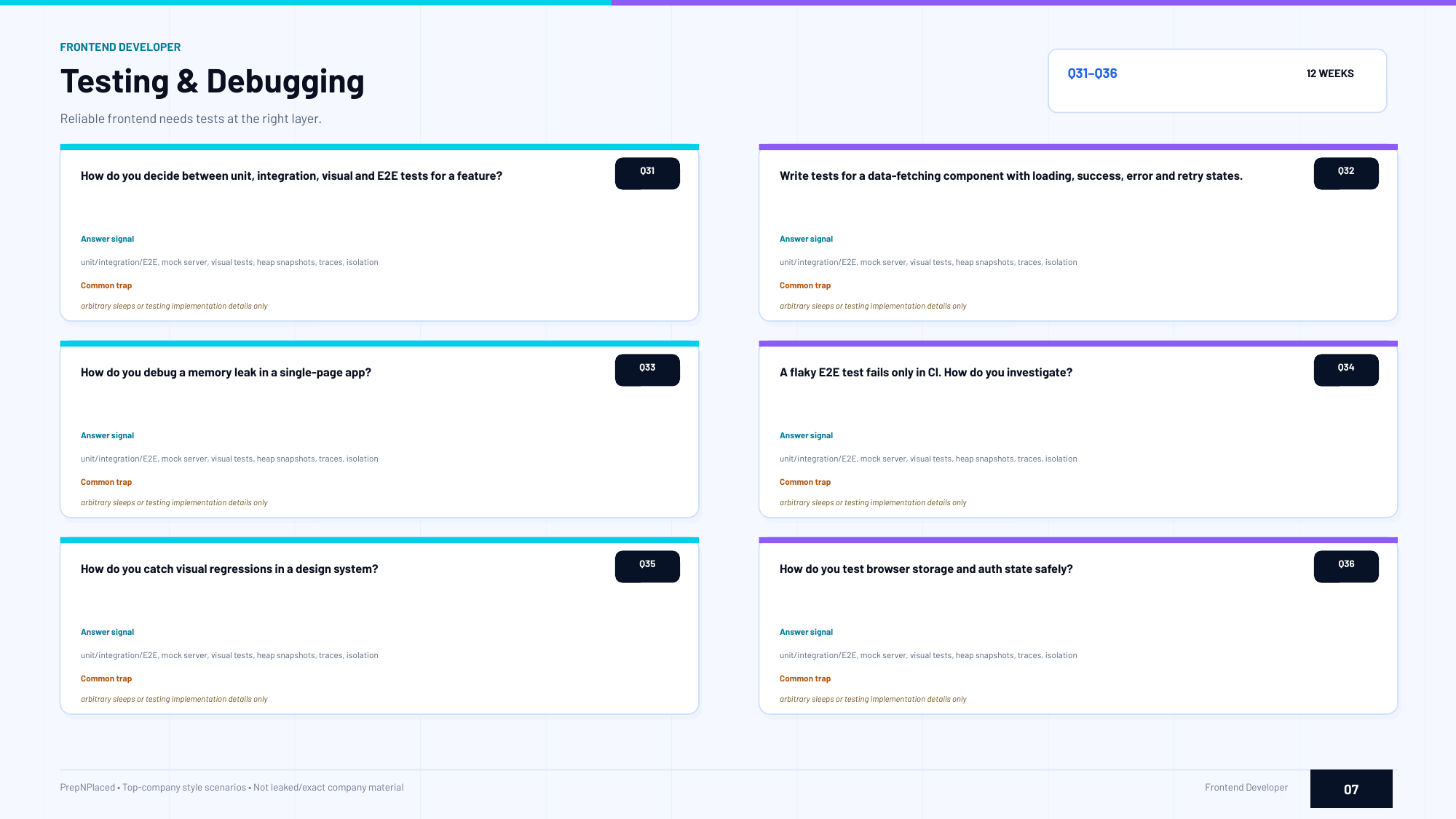

FRONTEND DEVELOPER

Testing & Debugging
Q31–Q36
12 WEEKS
Reliable frontend needs tests at the right layer.

Q31
Q32
How do you decide between unit, integration, visual and E2E tests for a feature?
Write tests for a data-fetching component with loading, success, error and retry states.
Answer signal
Answer signal
unit/integration/E2E, mock server, visual tests, heap snapshots, traces, isolation
unit/integration/E2E, mock server, visual tests, heap snapshots, traces, isolation
Common trap
Common trap
arbitrary sleeps or testing implementation details only
arbitrary sleeps or testing implementation details only

Q33
Q34
How do you debug a memory leak in a single-page app?
A flaky E2E test fails only in CI. How do you investigate?
Answer signal
Answer signal
unit/integration/E2E, mock server, visual tests, heap snapshots, traces, isolation
unit/integration/E2E, mock server, visual tests, heap snapshots, traces, isolation
Common trap
Common trap
arbitrary sleeps or testing implementation details only
arbitrary sleeps or testing implementation details only

Q35
Q36
How do you catch visual regressions in a design system?
How do you test browser storage and auth state safely?
Answer signal
Answer signal
unit/integration/E2E, mock server, visual tests, heap snapshots, traces, isolation
unit/integration/E2E, mock server, visual tests, heap snapshots, traces, isolation
Common trap
Common trap
arbitrary sleeps or testing implementation details only
arbitrary sleeps or testing implementation details only

07
PrepNPlaced • Top-company style scenarios • Not leaked/exact company material
Frontend Developer